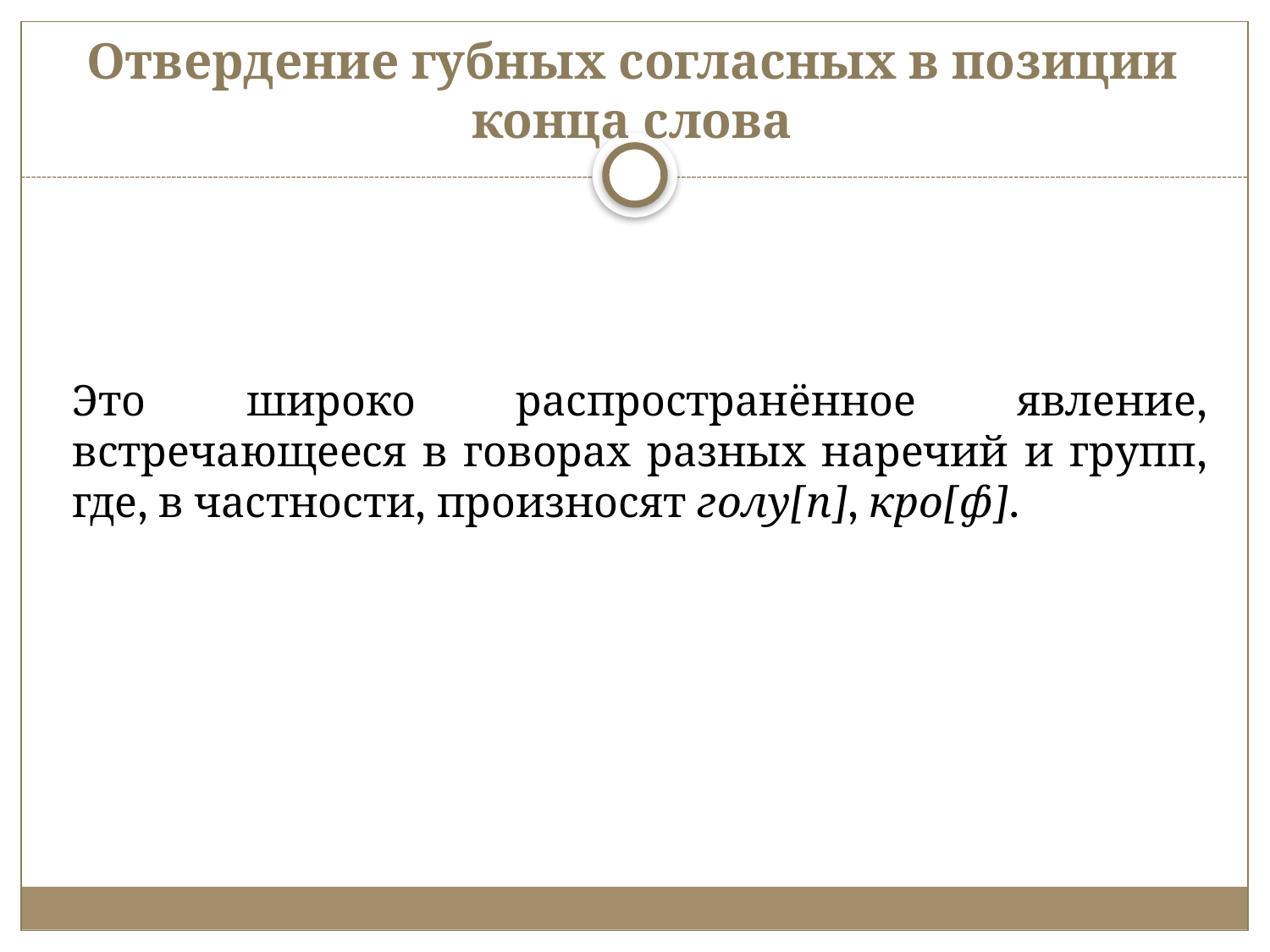

# Отвердение губных согласных в позиции конца слова
Это широко распространённое явление, встречающееся в говорах разных наречий и групп, где, в частности, произносят голу[п], кро[ф].